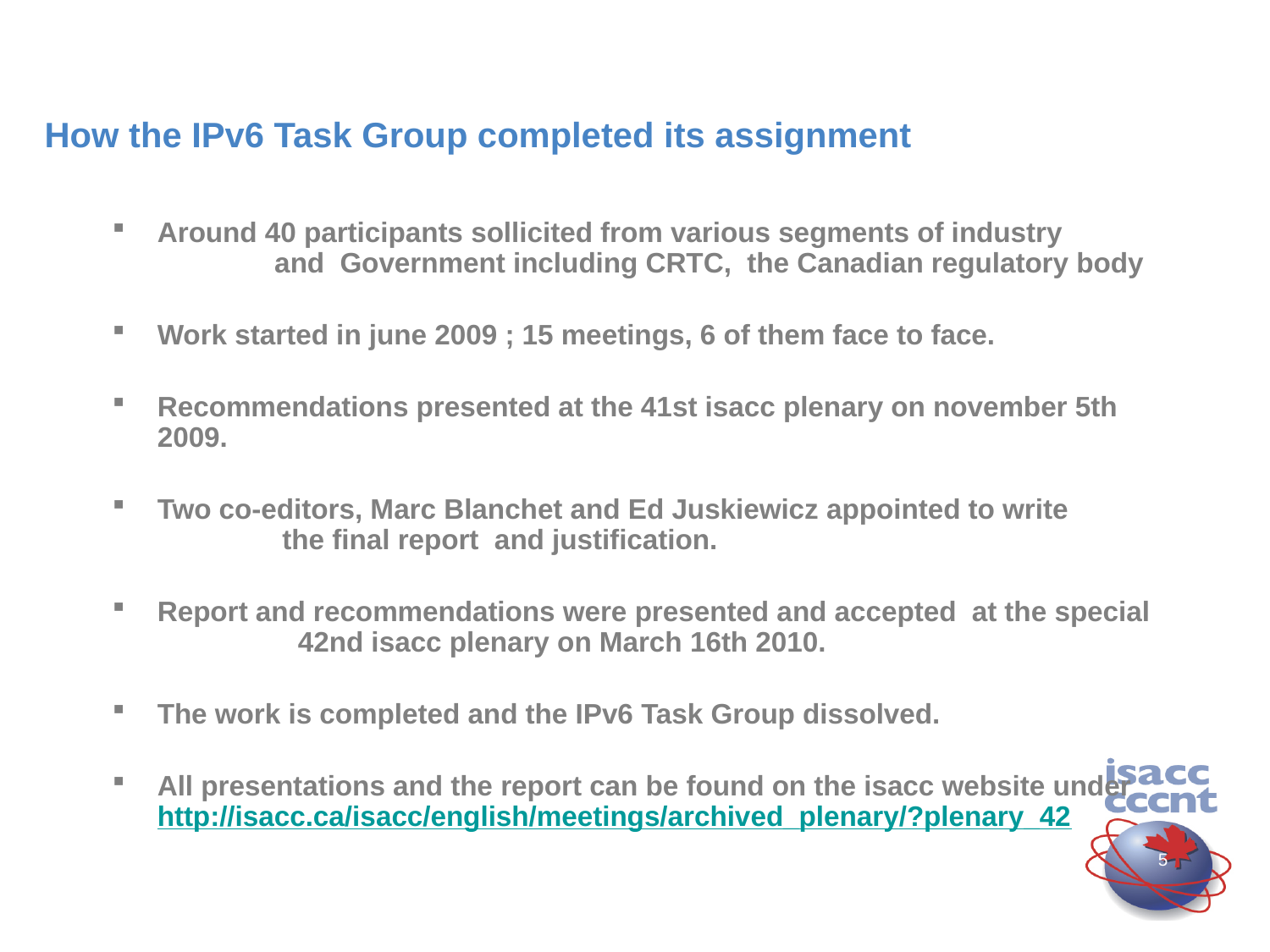

# How the IPv6 Task Group completed its assignment
Around 40 participants sollicited from various segments of industry                                and  Government including CRTC,  the Canadian regulatory body

Work started in june 2009 ; 15 meetings, 6 of them face to face.

Recommendations presented at the 41st isacc plenary on november 5th 2009.

Two co-editors, Marc Blanchet and Ed Juskiewicz appointed to write                                the final report  and justification.

Report and recommendations were presented and accepted  at the special                        42nd isacc plenary on March 16th 2010.

The work is completed and the IPv6 Task Group dissolved.

All presentations and the report can be found on the isacc website under http://isacc.ca/isacc/english/meetings/archived_plenary/?plenary_42

5